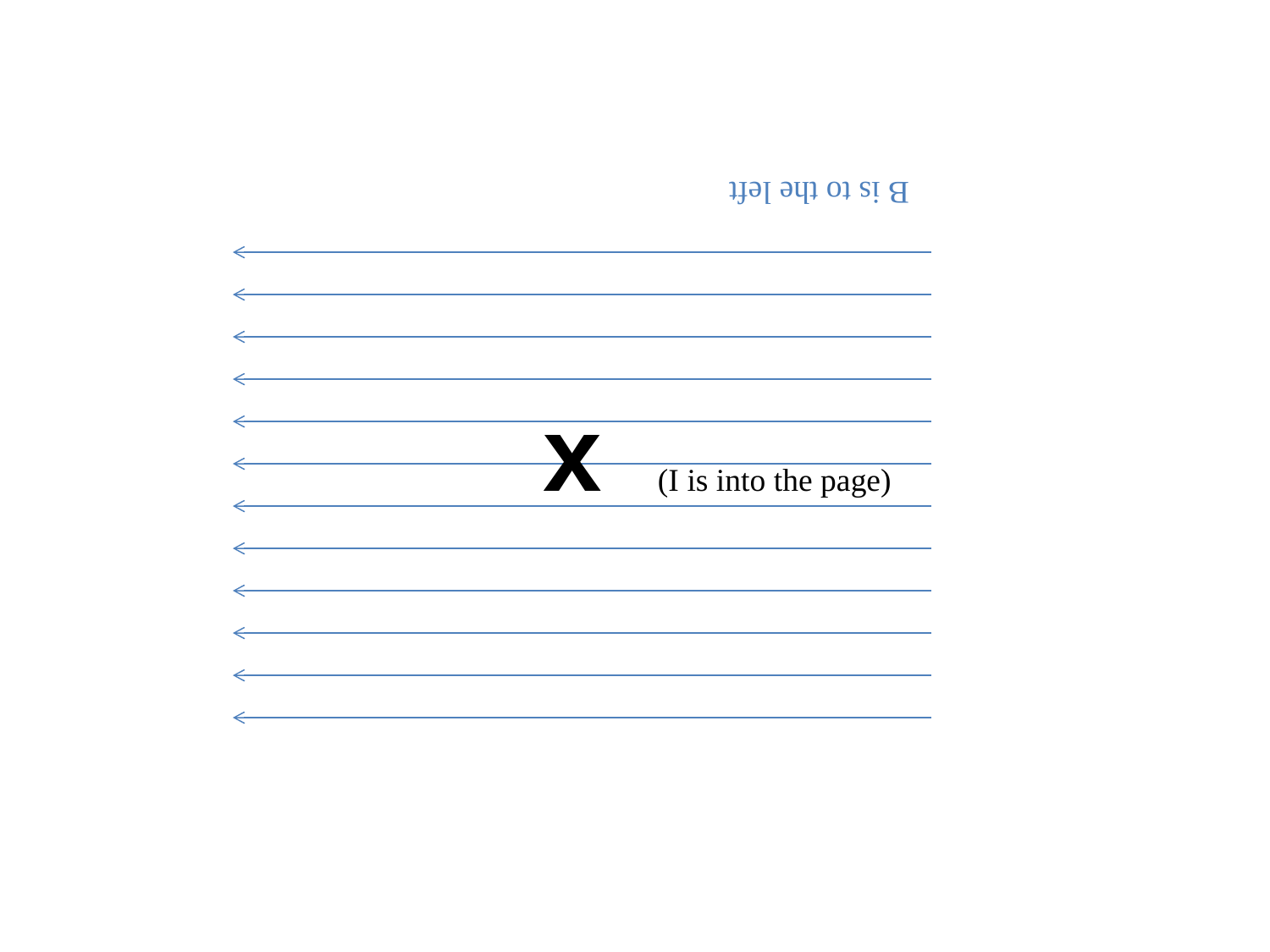

B is to the left
x       (I is into the page)